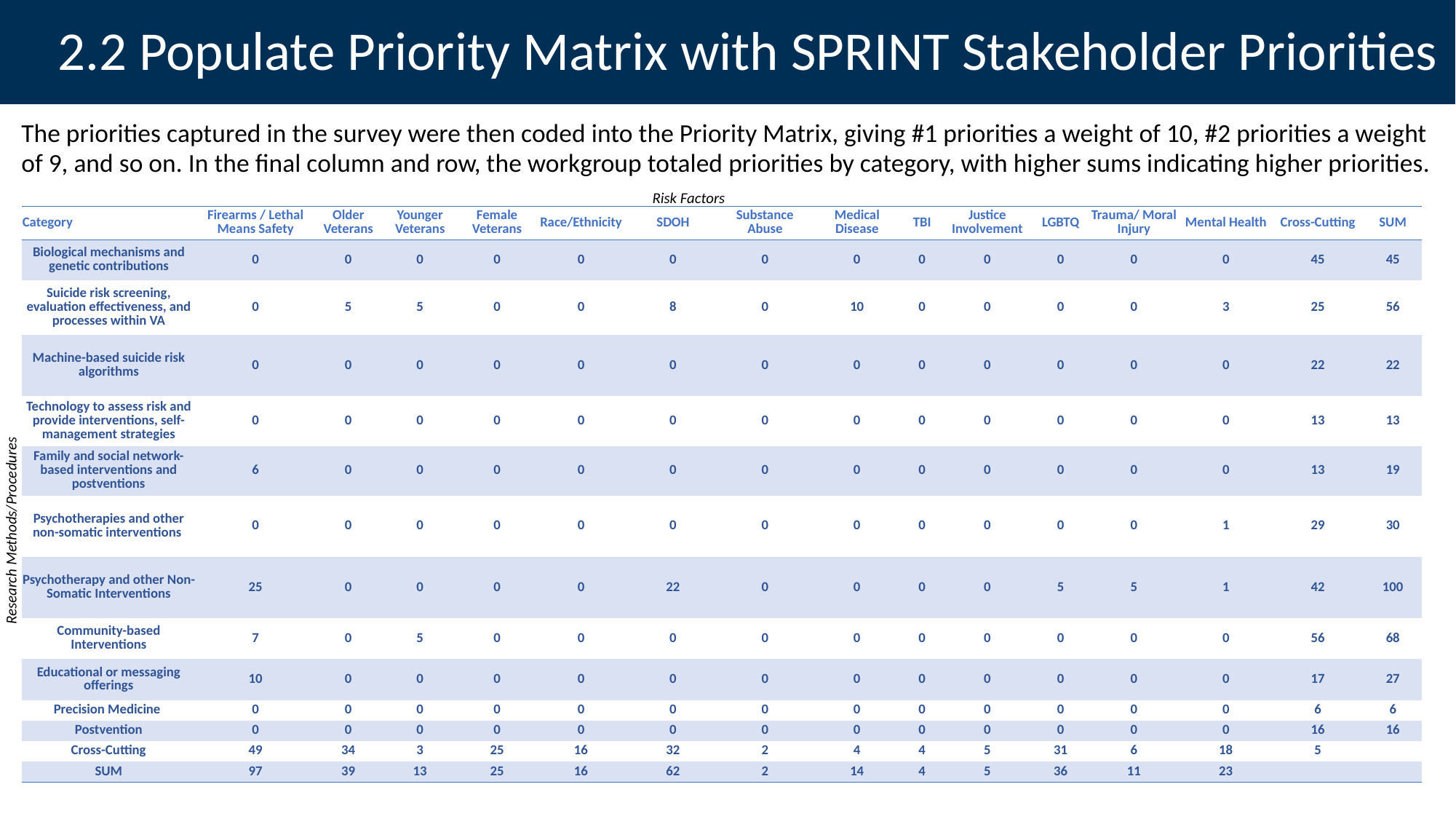

# 2.2 Populate Priority Matrix with SPRINT Stakeholder Priorities
The priorities captured in the survey were then coded into the Priority Matrix, giving #1 priorities a weight of 10, #2 priorities a weight of 9, and so on. In the final column and row, the workgroup totaled priorities by category, with higher sums indicating higher priorities.
Risk Factors
| Category | Firearms / Lethal Means Safety | Older Veterans | Younger Veterans | Female Veterans | Race/Ethnicity | SDOH | Substance Abuse | Medical Disease | TBI | Justice Involvement | LGBTQ | Trauma/ Moral Injury | Mental Health | Cross-Cutting | SUM |
| --- | --- | --- | --- | --- | --- | --- | --- | --- | --- | --- | --- | --- | --- | --- | --- |
| Biological mechanisms and genetic contributions | 0 | 0 | 0 | 0 | 0 | 0 | 0 | 0 | 0 | 0 | 0 | 0 | 0 | 45 | 45 |
| Suicide risk screening, evaluation effectiveness, and processes within VA | 0 | 5 | 5 | 0 | 0 | 8 | 0 | 10 | 0 | 0 | 0 | 0 | 3 | 25 | 56 |
| Machine-based suicide risk algorithms | 0 | 0 | 0 | 0 | 0 | 0 | 0 | 0 | 0 | 0 | 0 | 0 | 0 | 22 | 22 |
| Technology to assess risk and provide interventions, self-management strategies | 0 | 0 | 0 | 0 | 0 | 0 | 0 | 0 | 0 | 0 | 0 | 0 | 0 | 13 | 13 |
| Family and social network-based interventions and postventions | 6 | 0 | 0 | 0 | 0 | 0 | 0 | 0 | 0 | 0 | 0 | 0 | 0 | 13 | 19 |
| Psychotherapies and other non-somatic interventions | 0 | 0 | 0 | 0 | 0 | 0 | 0 | 0 | 0 | 0 | 0 | 0 | 1 | 29 | 30 |
| Psychotherapy and other Non-Somatic Interventions | 25 | 0 | 0 | 0 | 0 | 22 | 0 | 0 | 0 | 0 | 5 | 5 | 1 | 42 | 100 |
| Community-based Interventions | 7 | 0 | 5 | 0 | 0 | 0 | 0 | 0 | 0 | 0 | 0 | 0 | 0 | 56 | 68 |
| Educational or messaging offerings | 10 | 0 | 0 | 0 | 0 | 0 | 0 | 0 | 0 | 0 | 0 | 0 | 0 | 17 | 27 |
| Precision Medicine | 0 | 0 | 0 | 0 | 0 | 0 | 0 | 0 | 0 | 0 | 0 | 0 | 0 | 6 | 6 |
| Postvention | 0 | 0 | 0 | 0 | 0 | 0 | 0 | 0 | 0 | 0 | 0 | 0 | 0 | 16 | 16 |
| Cross-Cutting | 49 | 34 | 3 | 25 | 16 | 32 | 2 | 4 | 4 | 5 | 31 | 6 | 18 | 5 |  |
| SUM | 97 | 39 | 13 | 25 | 16 | 62 | 2 | 14 | 4 | 5 | 36 | 11 | 23 |  |  |
Research Methods/Procedures